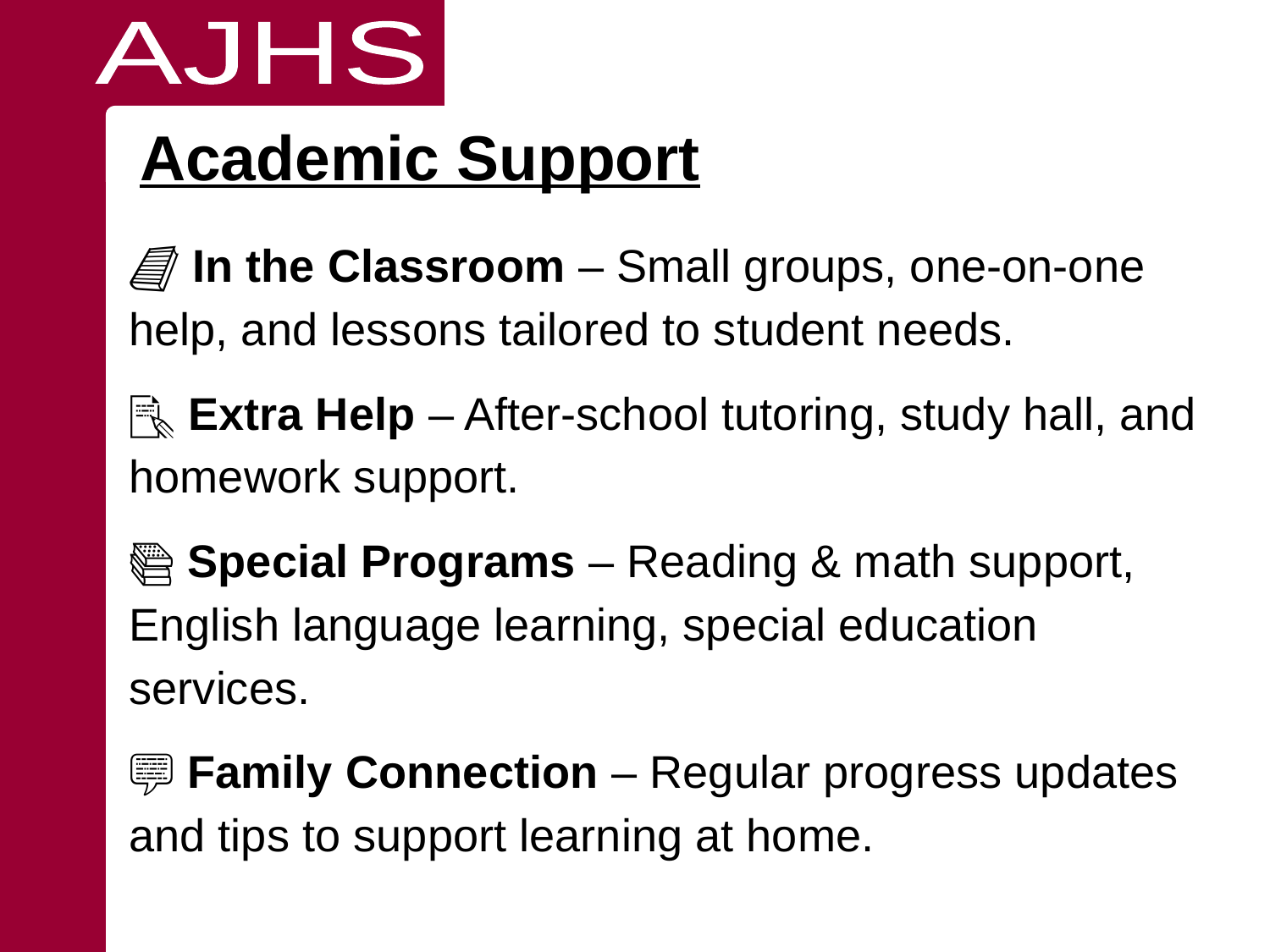

AJHS
# Academic Support
📘 In the Classroom – Small groups, one-on-one help, and lessons tailored to student needs.
📝 Extra Help – After-school tutoring, study hall, and homework support.
📚 Special Programs – Reading & math support, English language learning, special education services.
💬 Family Connection – Regular progress updates and tips to support learning at home.